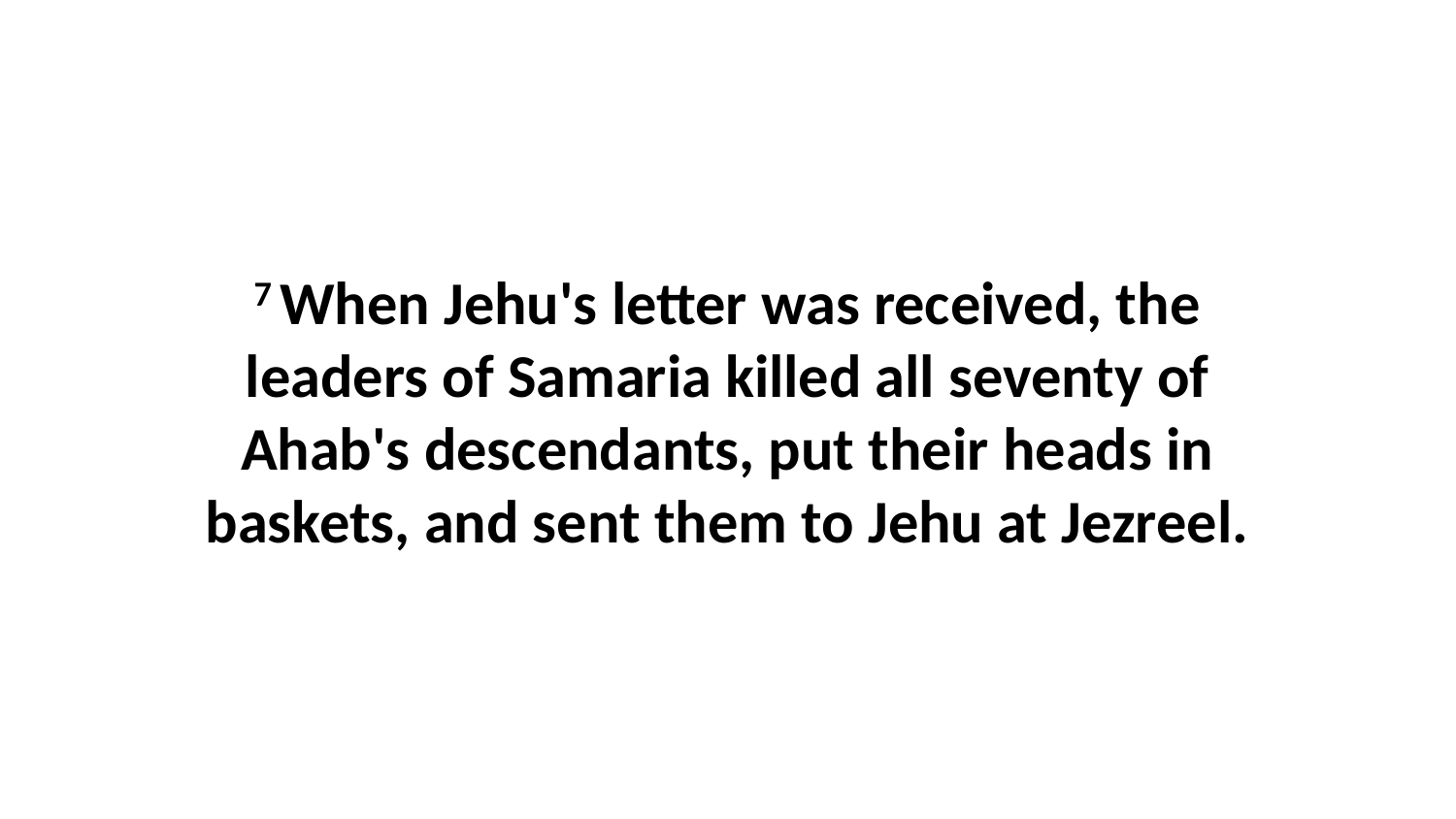

7 When Jehu's letter was received, the leaders of Samaria killed all seventy of Ahab's descendants, put their heads in baskets, and sent them to Jehu at Jezreel.